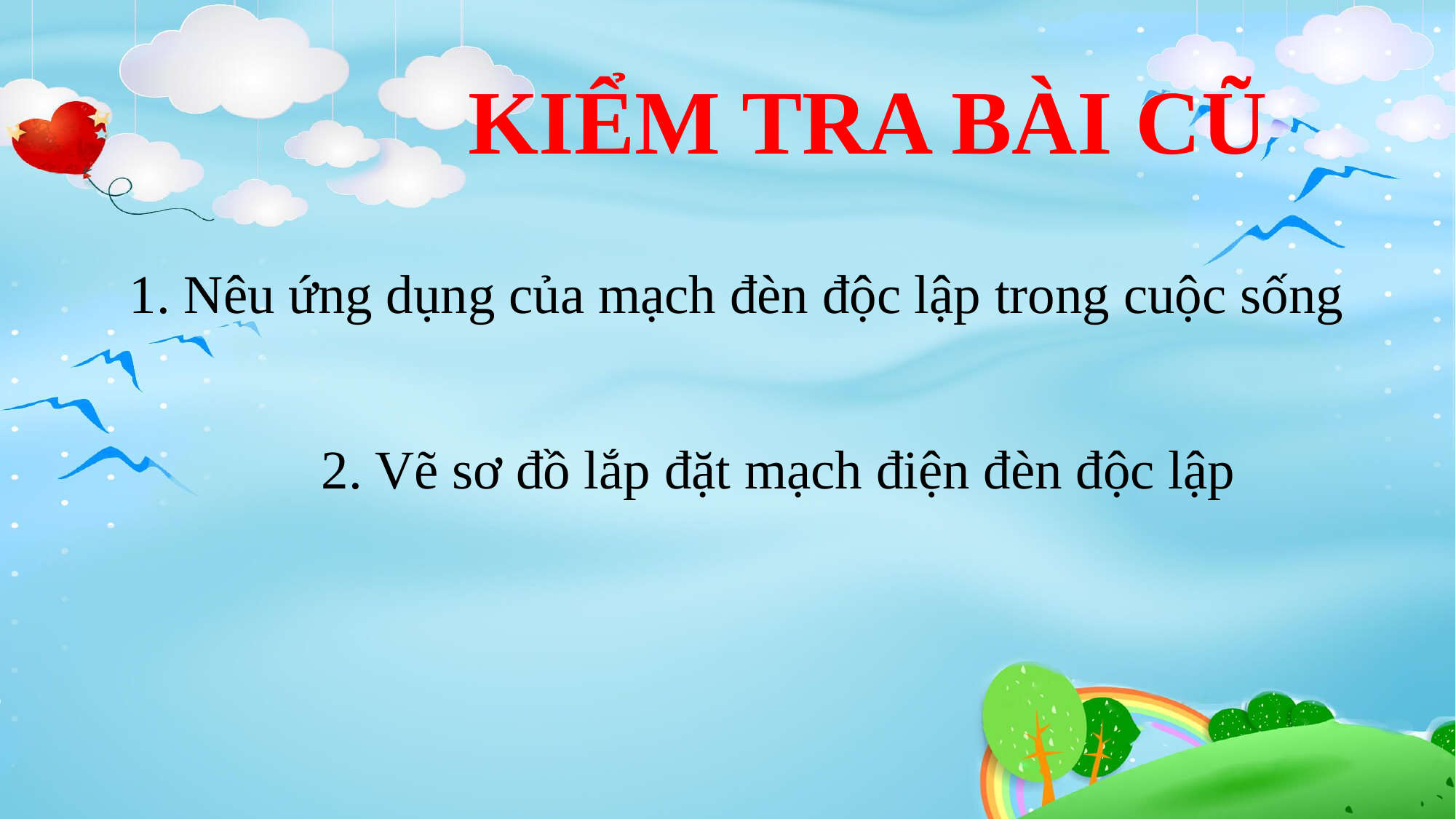

# KIỂM TRA BÀI CŨ
1. Nêu ứng dụng của mạch đèn độc lập trong cuộc sống
2. Vẽ sơ đồ lắp đặt mạch điện đèn độc lập